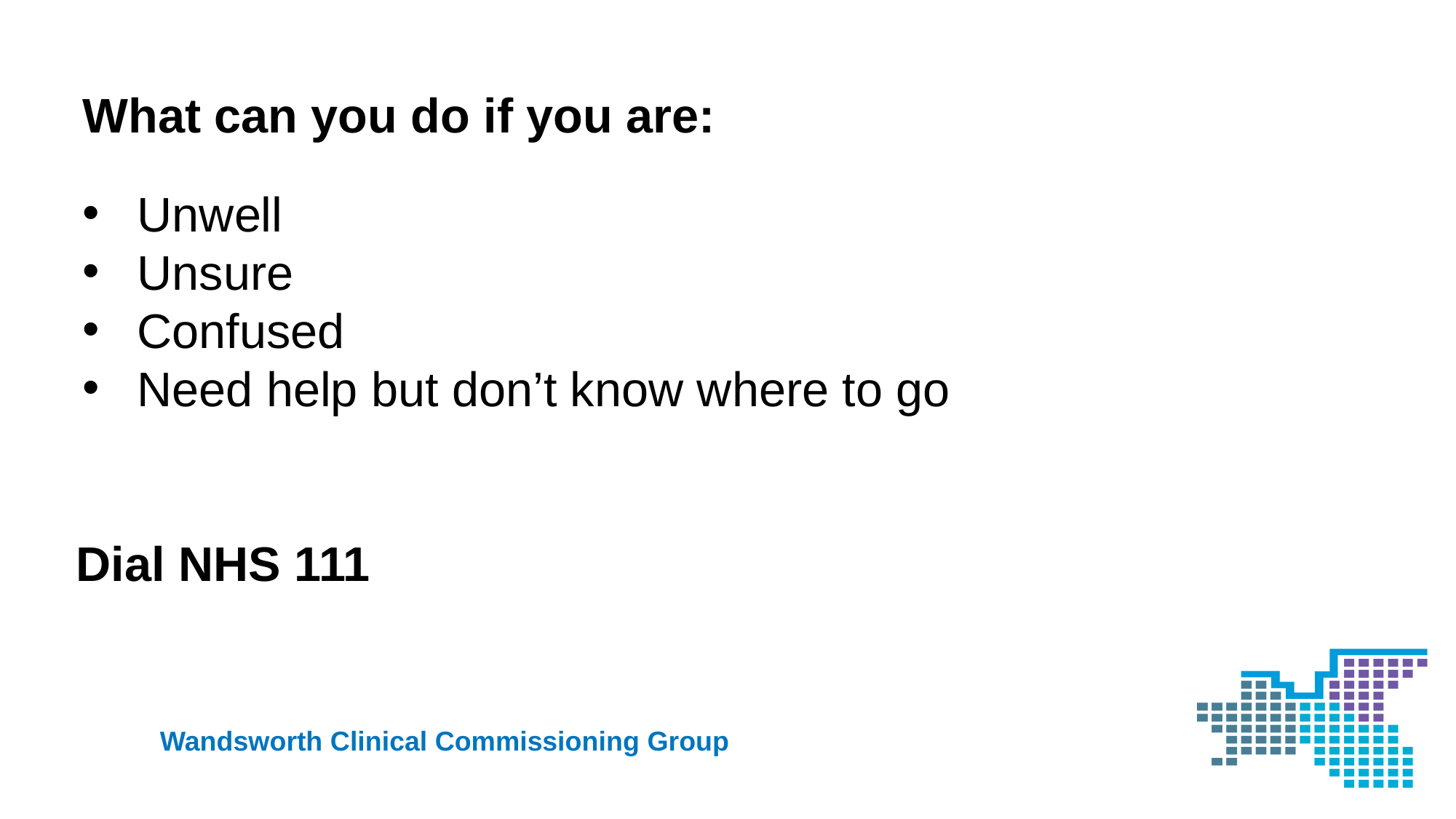

What can you do if you are:
Unwell
Unsure
Confused
Need help but don’t know where to go
Dial NHS 111